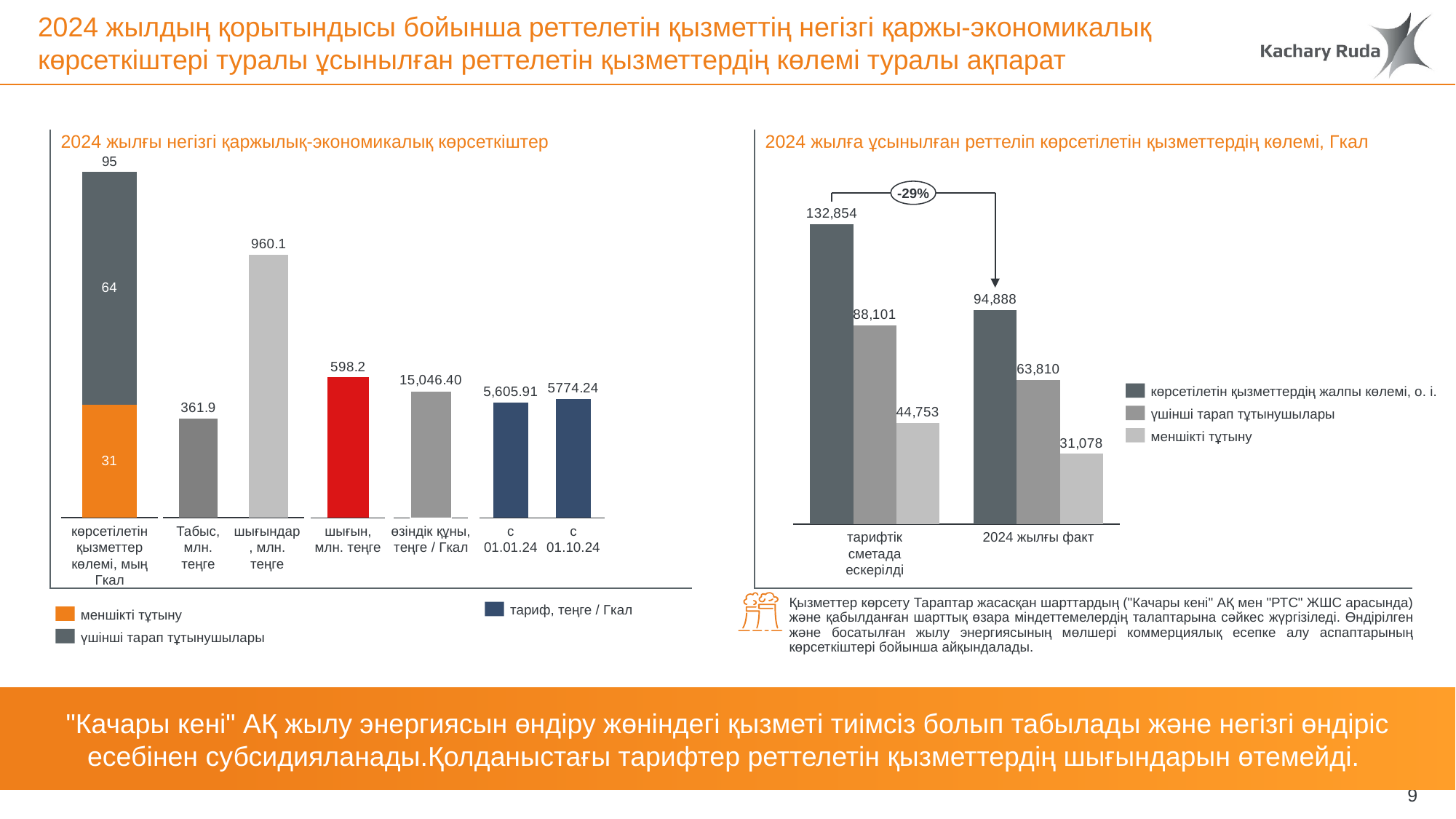

# 2024 жылдың қорытындысы бойынша реттелетін қызметтің негізгі қаржы-экономикалық көрсеткіштері туралы ұсынылған реттелетін қызметтердің көлемі туралы ақпарат
2024 жылғы негізгі қаржылық-экономикалық көрсеткіштер
2024 жылға ұсынылған реттеліп көрсетілетін қызметтердің көлемі, Гкал

### Chart

| Category |  |  |
|---|---|---|
95
-29%

### Chart

| Category |  |  |  |
|---|---|---|---|

### Chart

| Category |  |
|---|---|

### Chart

| Category |  |
|---|---|

### Chart

| Category |  |
|---|---|

### Chart

| Category |  |
|---|---|
көрсетілетін қызметтердің жалпы көлемі, о. і.

үшінші тарап тұтынушылары

меншікті тұтыну

көрсетілетін қызметтер көлемі, мың Гкал
Табыс, млн. теңге
шығындар, млн. теңге
шығын, млн. теңге
өзіндік құны, теңге / Гкал
с 01.01.24
с 01.10.24
тарифтік сметада ескерілді
2024 жылғы факт

Қызметтер көрсету Тараптар жасасқан шарттардың ("Качары кені" АҚ мен "РТС" ЖШС арасында) және қабылданған шарттық өзара міндеттемелердің талаптарына сәйкес жүргізіледі. Өндірілген және босатылған жылу энергиясының мөлшері коммерциялық есепке алу аспаптарының көрсеткіштері бойынша айқындалады.
тариф, теңге / Гкал

меншікті тұтыну

үшінші тарап тұтынушылары

"Качары кені" АҚ жылу энергиясын өндіру жөніндегі қызметі тиімсіз болып табылады және негізгі өндіріс есебінен субсидияланады.Қолданыстағы тарифтер реттелетін қызметтердің шығындарын өтемейді.